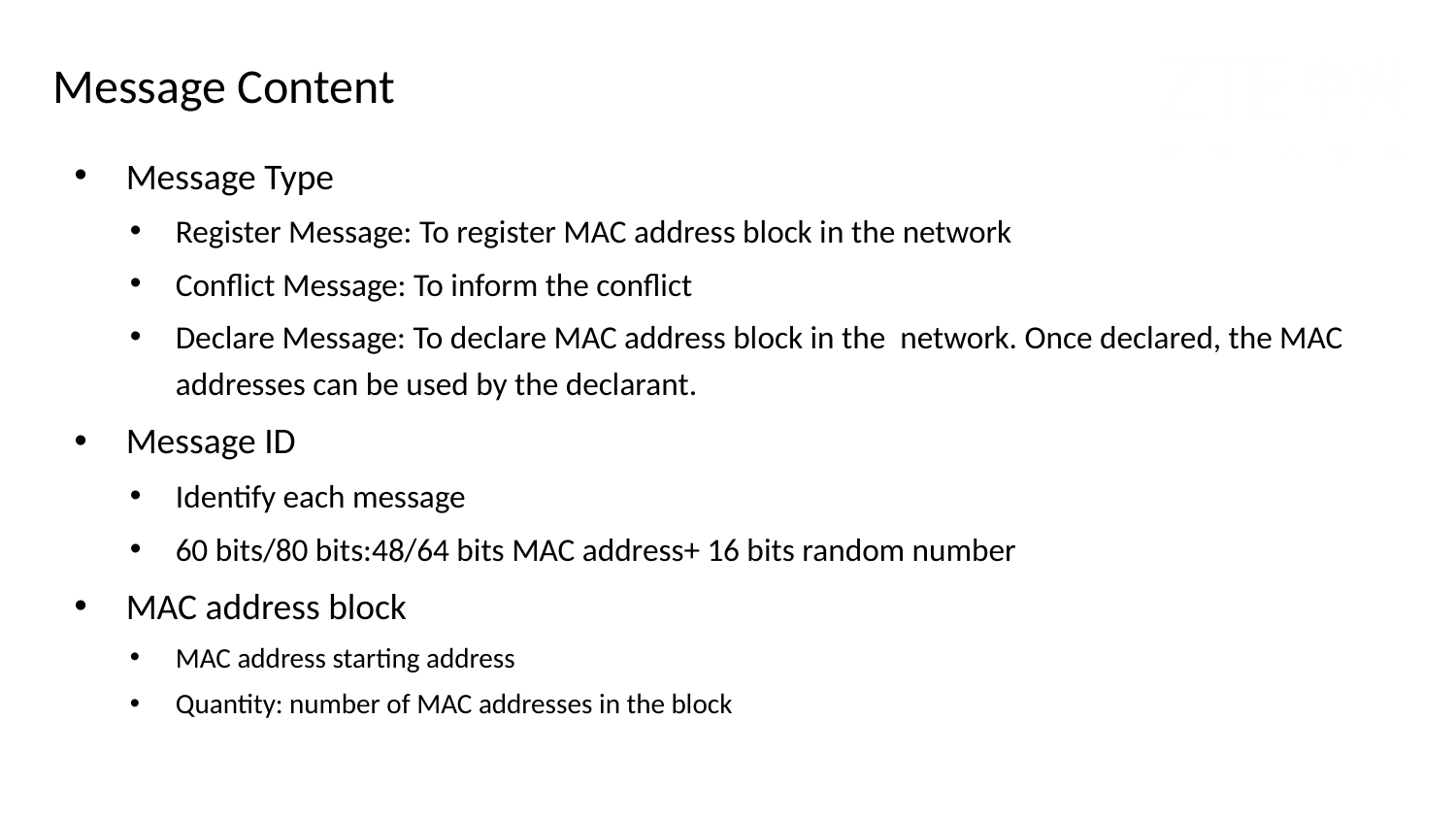

# Message Content
Message Type
Register Message: To register MAC address block in the network
Conflict Message: To inform the conflict
Declare Message: To declare MAC address block in the  network. Once declared, the MAC addresses can be used by the declarant.
Message ID
Identify each message
60 bits/80 bits:48/64 bits MAC address+ 16 bits random number
MAC address block
MAC address starting address
Quantity: number of MAC addresses in the block